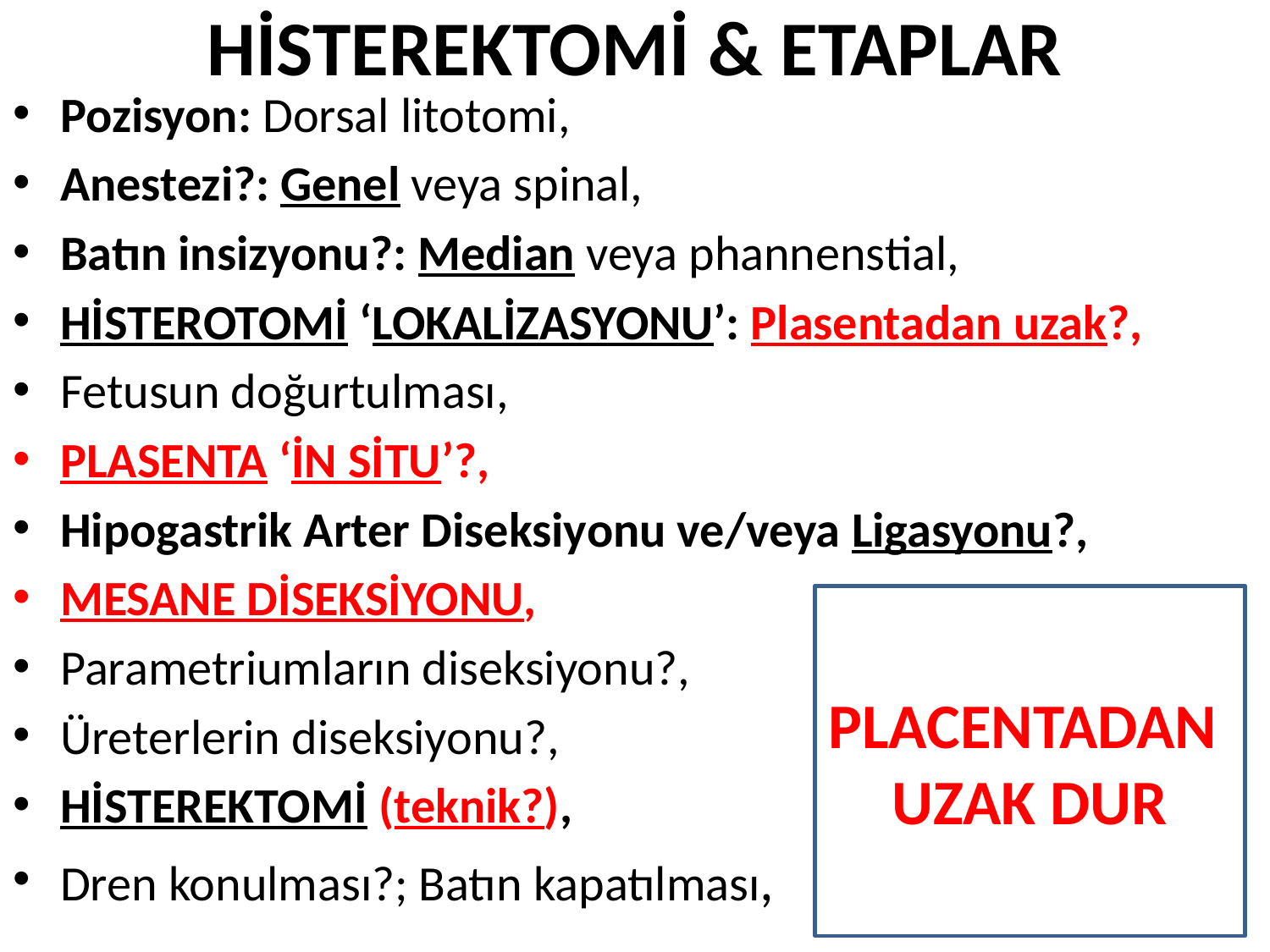

# HİSTEREKTOMİ & ETAPLAR
Pozisyon: Dorsal litotomi,
Anestezi?: Genel veya spinal,
Batın insizyonu?: Median veya phannenstial,
HİSTEROTOMİ ‘LOKALİZASYONU’: Plasentadan uzak?,
Fetusun doğurtulması,
PLASENTA ‘İN SİTU’?,
Hipogastrik Arter Diseksiyonu ve/veya Ligasyonu?,
MESANE DİSEKSİYONU,
Parametriumların diseksiyonu?,
Üreterlerin diseksiyonu?,
HİSTEREKTOMİ (teknik?),
Dren konulması?; Batın kapatılması,
PLACENTADAN
UZAK DUR